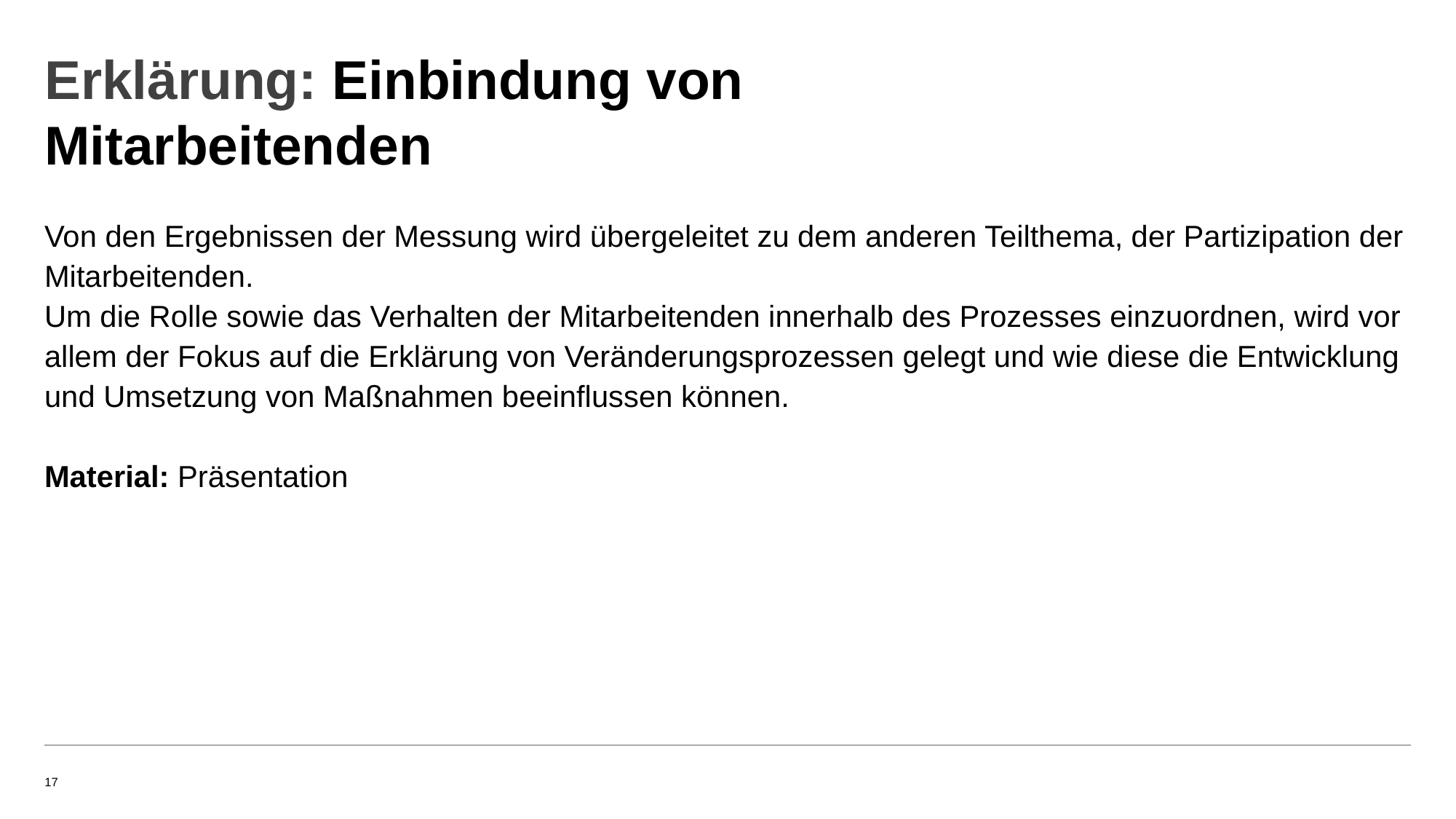

# Erklärung: Einbindung von Mitarbeitenden
Von den Ergebnissen der Messung wird übergeleitet zu dem anderen Teilthema, der Partizipation der Mitarbeitenden.
Um die Rolle sowie das Verhalten der Mitarbeitenden innerhalb des Prozesses einzuordnen, wird vor allem der Fokus auf die Erklärung von Veränderungsprozessen gelegt und wie diese die Entwicklung und Umsetzung von Maßnahmen beeinflussen können.

Material: Präsentation